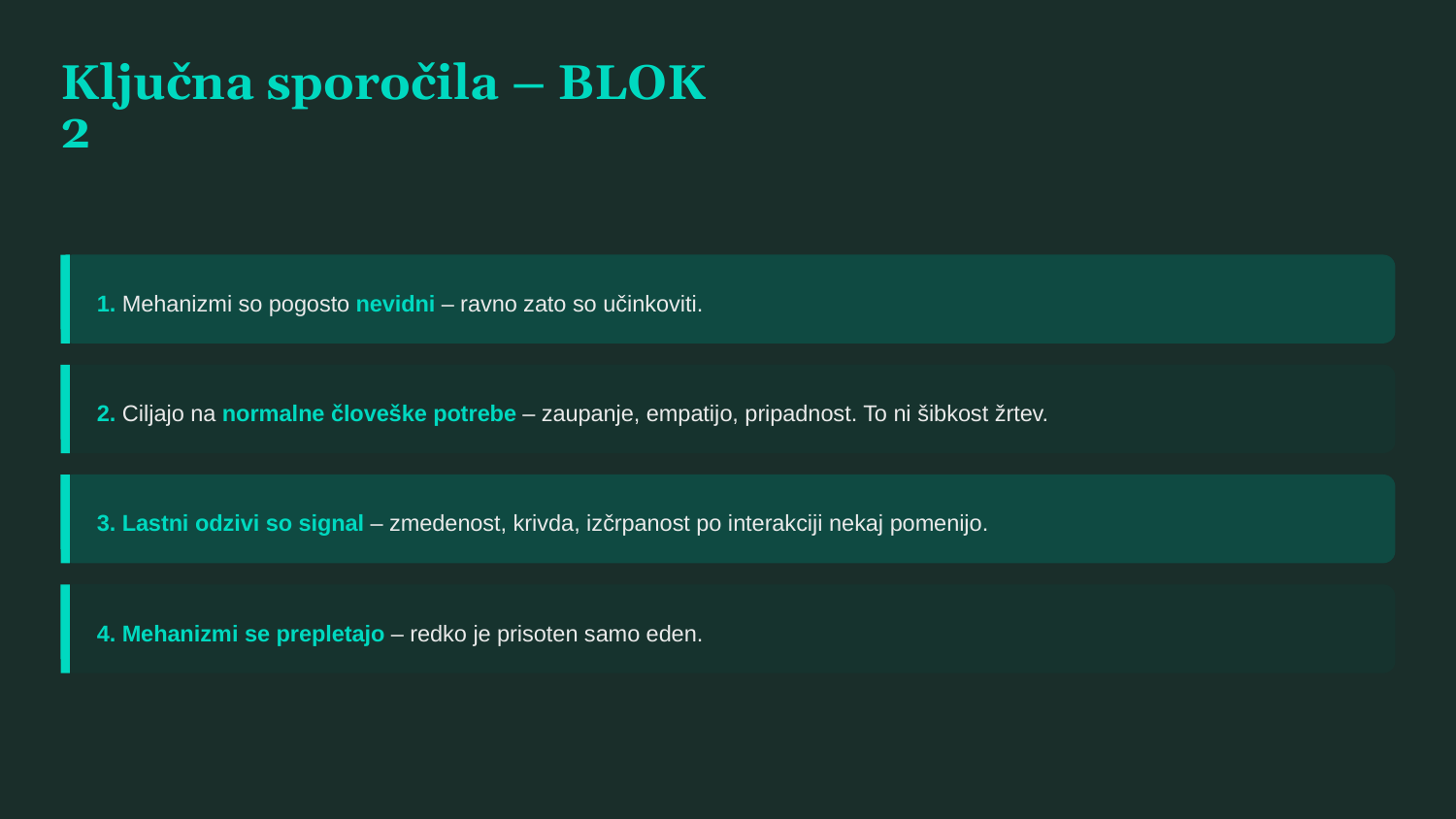

Ključna sporočila – BLOK 2

1. Mehanizmi so pogosto nevidni – ravno zato so učinkoviti.

2. Ciljajo na normalne človeške potrebe – zaupanje, empatijo, pripadnost. To ni šibkost žrtev.

3. Lastni odzivi so signal – zmedenost, krivda, izčrpanost po interakciji nekaj pomenijo.

4. Mehanizmi se prepletajo – redko je prisoten samo eden.